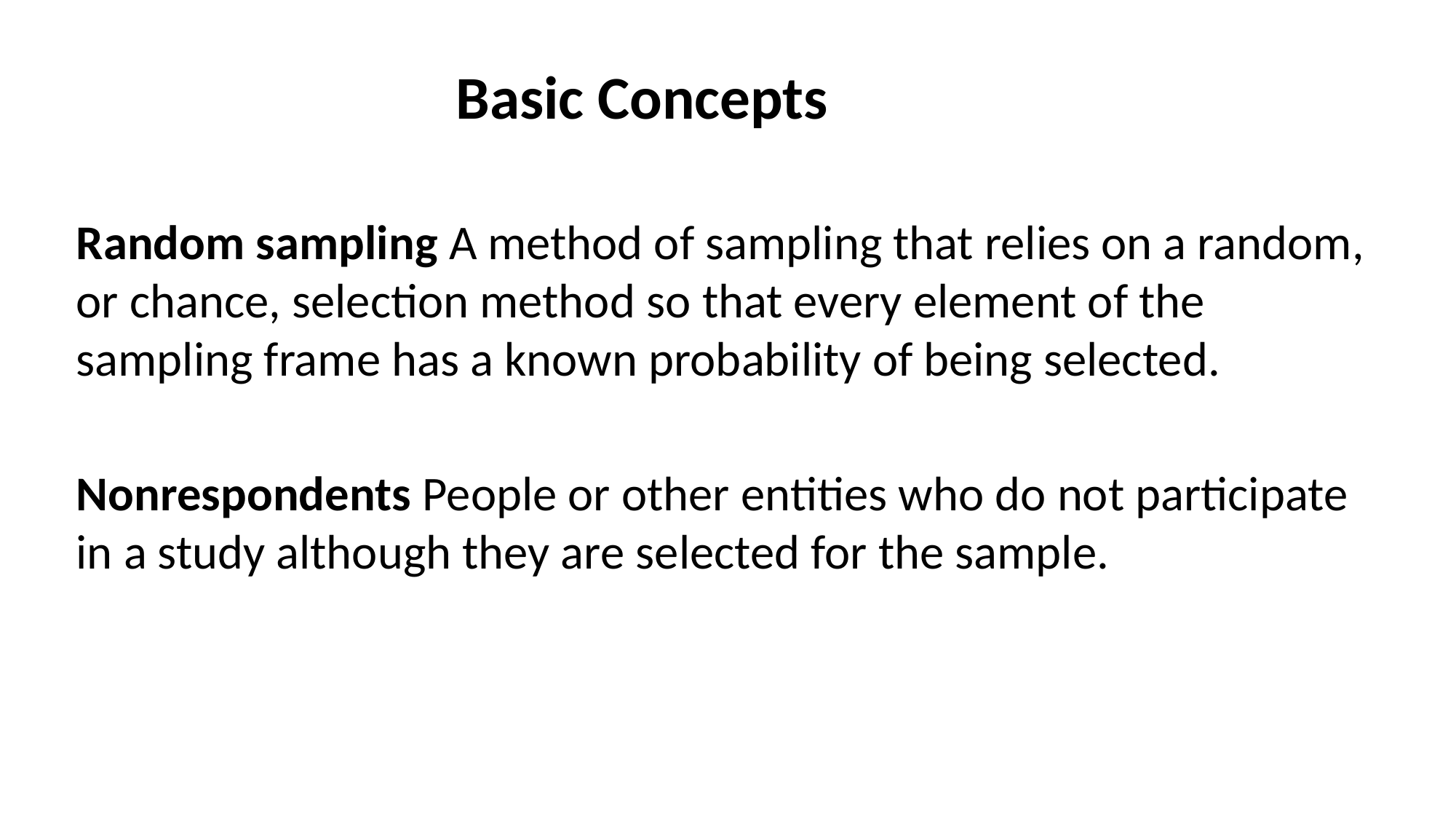

Basic Concepts
Random sampling A method of sampling that relies on a random, or chance, selection method so that every element of the sampling frame has a known probability of being selected.
Nonrespondents People or other entities who do not participate in a study although they are selected for the sample.